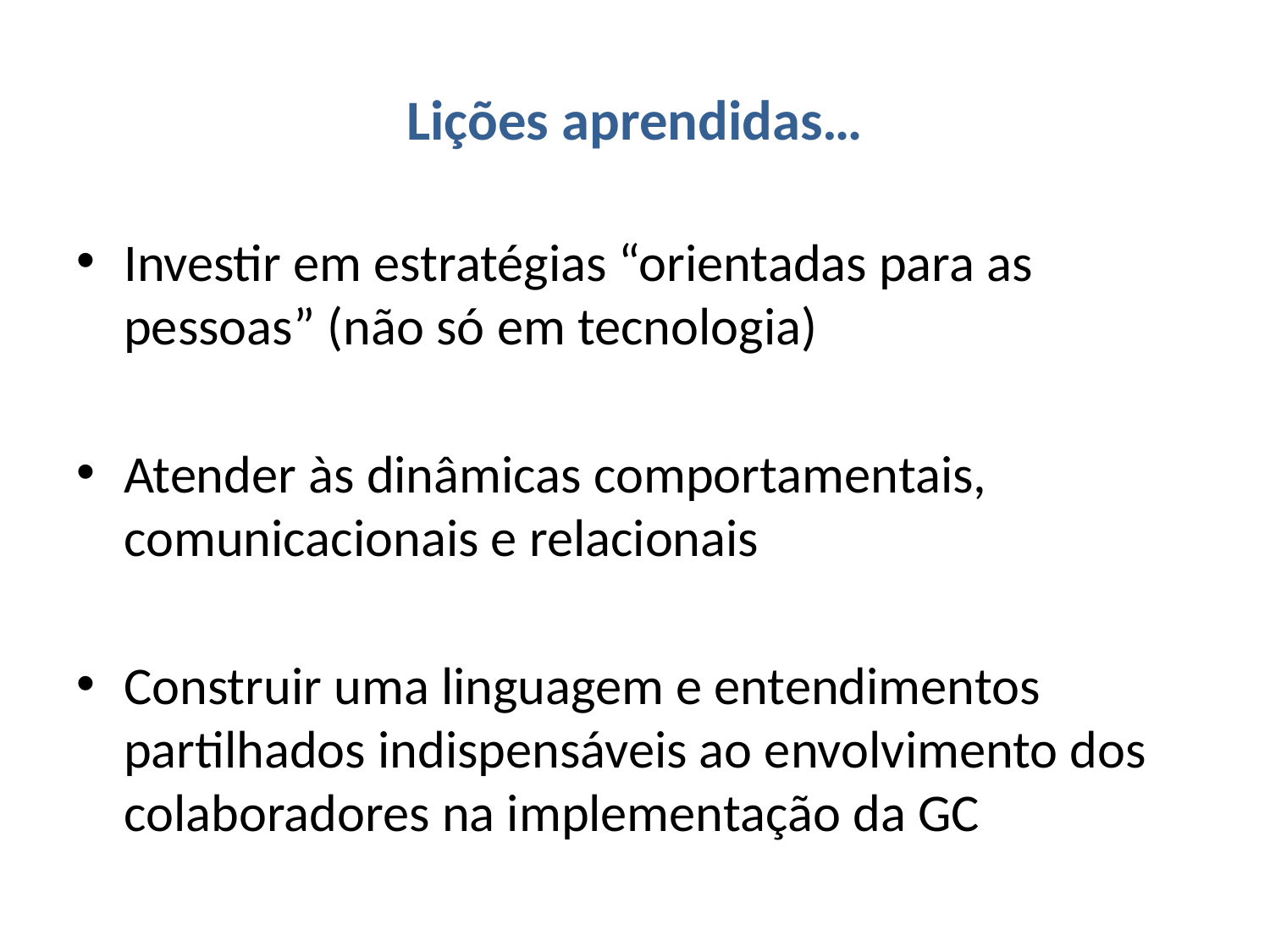

# Lições aprendidas…
Investir em estratégias “orientadas para as pessoas” (não só em tecnologia)

Atender às dinâmicas comportamentais, comunicacionais e relacionais

Construir uma linguagem e entendimentos partilhados indispensáveis ao envolvimento dos colaboradores na implementação da GC